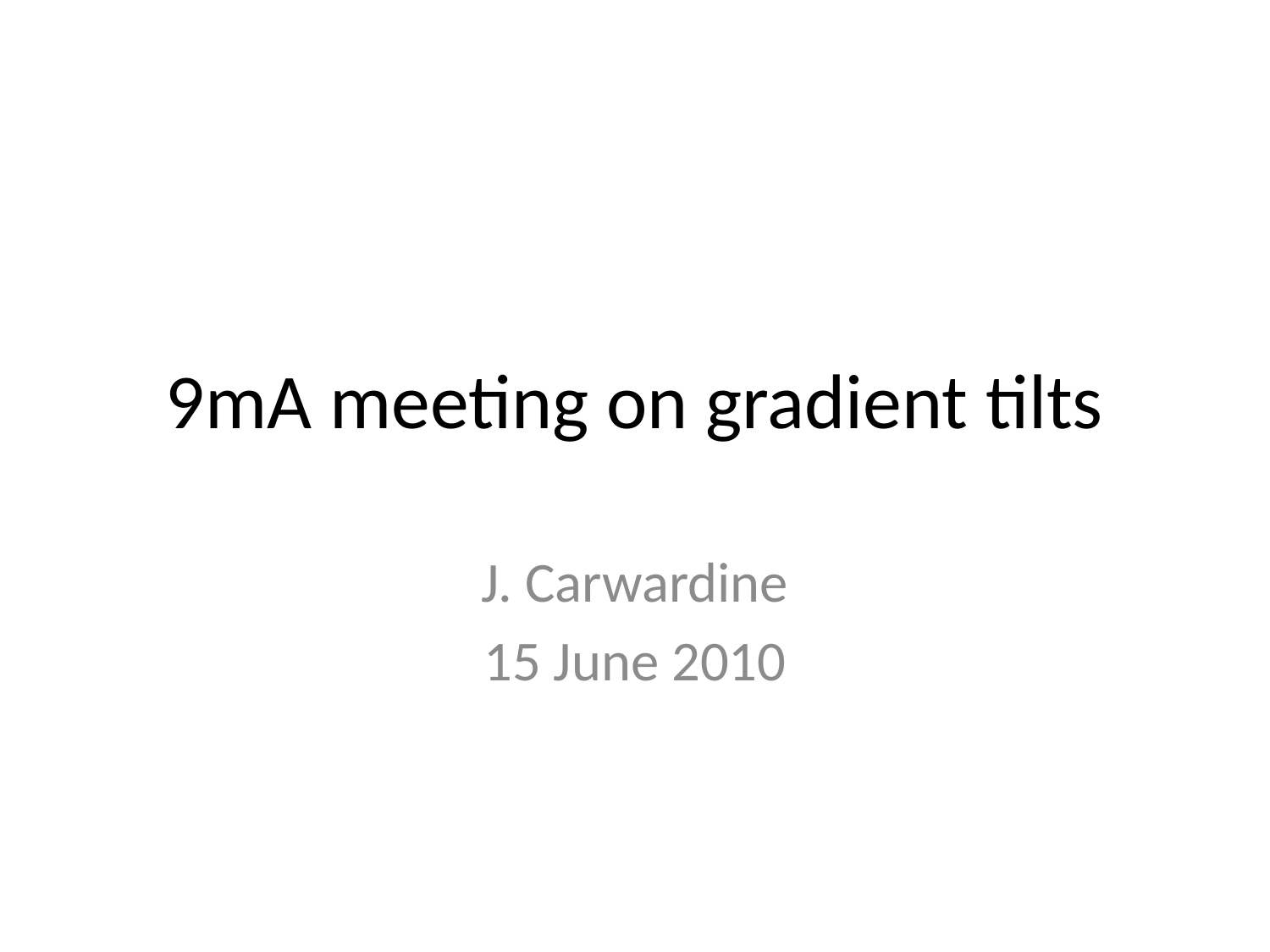

# 9mA meeting on gradient tilts
J. Carwardine
15 June 2010